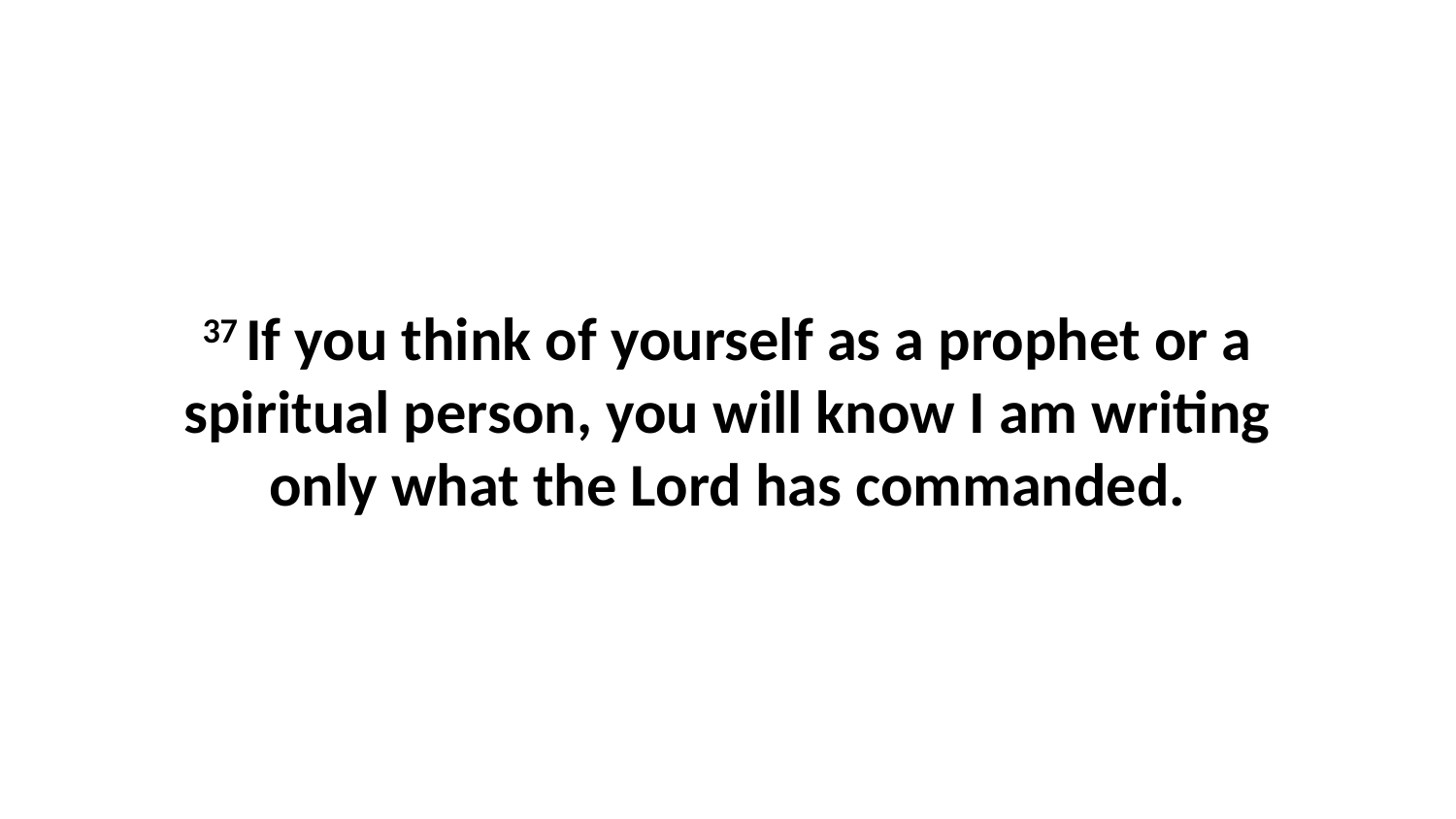

37 If you think of yourself as a prophet or a spiritual person, you will know I am writing only what the Lord has commanded.